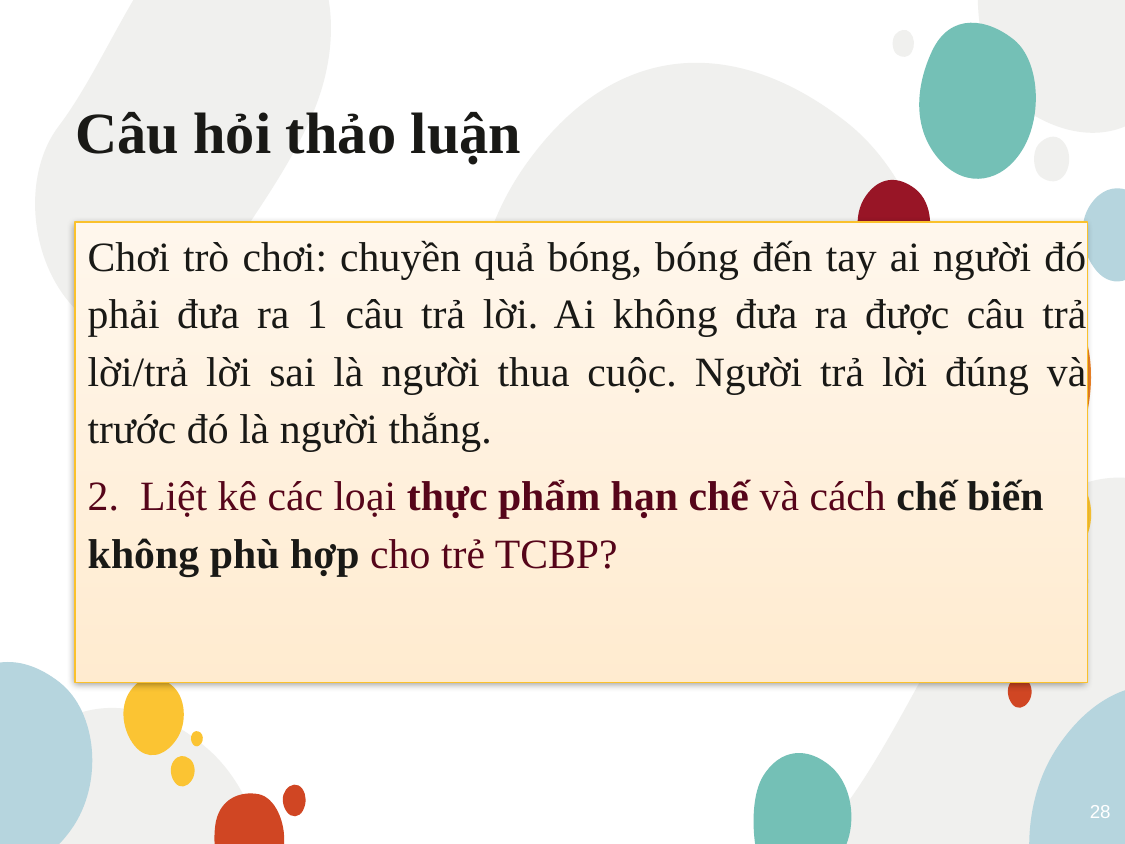

# Câu hỏi thảo luận
Chơi trò chơi: chuyền quả bóng, bóng đến tay ai người đó phải đưa ra 1 câu trả lời. Ai không đưa ra được câu trả lời/trả lời sai là người thua cuộc. Người trả lời đúng và trước đó là người thắng.
2.  Liệt kê các loại thực phẩm hạn chế và cách chế biến không phù hợp cho trẻ TCBP?
28